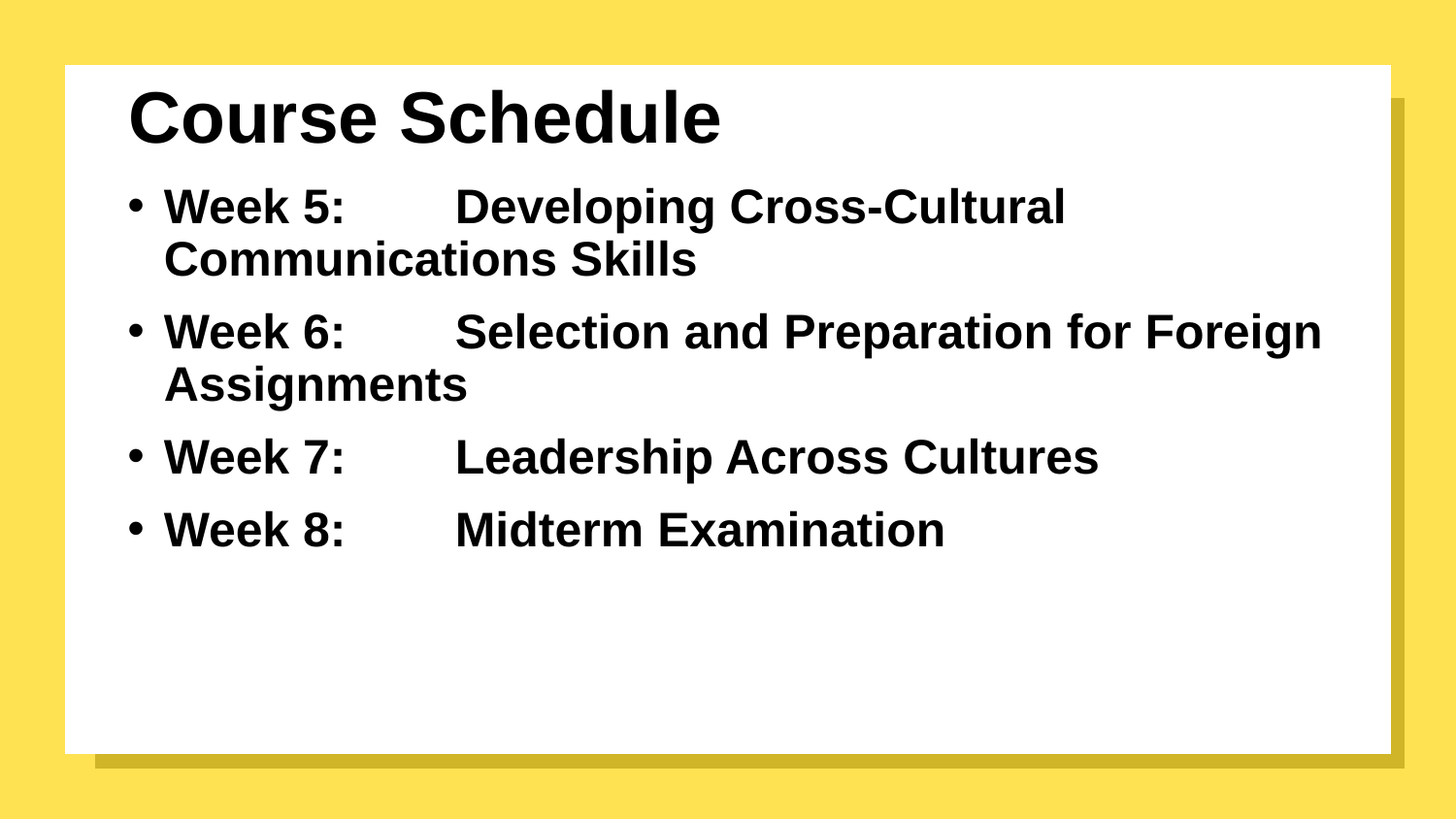

# Course Schedule
Week 5: 	Developing Cross-Cultural Communications Skills
Week 6:	Selection and Preparation for Foreign Assignments
Week 7:	Leadership Across Cultures
Week 8:	Midterm Examination